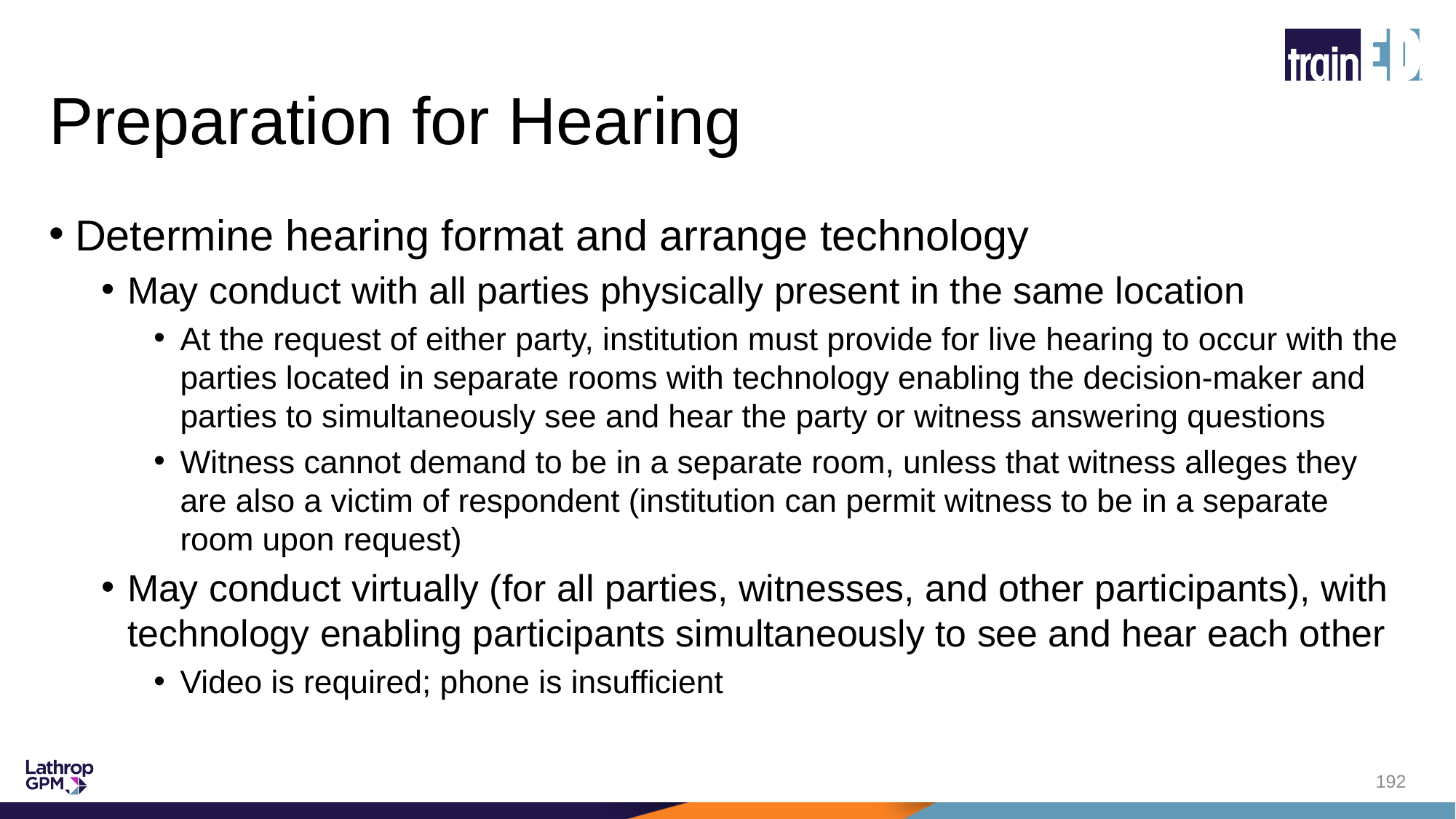

# Preparation for Hearing
Determine hearing format and arrange technology
May conduct with all parties physically present in the same location
At the request of either party, institution must provide for live hearing to occur with the parties located in separate rooms with technology enabling the decision-maker and parties to simultaneously see and hear the party or witness answering questions
Witness cannot demand to be in a separate room, unless that witness alleges they are also a victim of respondent (institution can permit witness to be in a separate room upon request)
May conduct virtually (for all parties, witnesses, and other participants), with technology enabling participants simultaneously to see and hear each other
Video is required; phone is insufficient

192